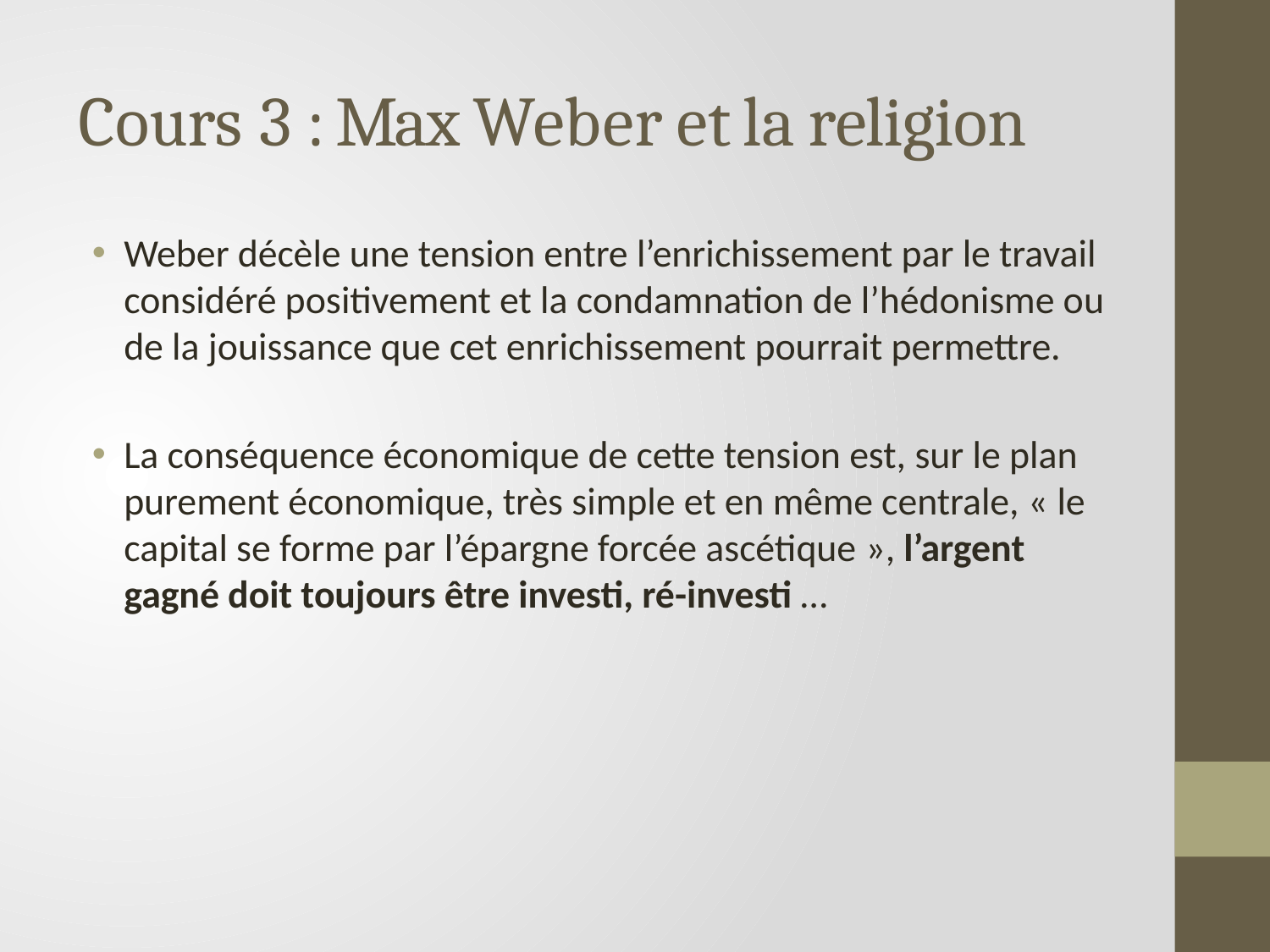

# Cours 3 : Max Weber et la religion
Weber décèle une tension entre l’enrichissement par le travail considéré positivement et la condamnation de l’hédonisme ou de la jouissance que cet enrichissement pourrait permettre.

La conséquence économique de cette tension est, sur le plan purement économique, très simple et en même centrale, « le capital se forme par l’épargne forcée ascétique », l’argent gagné doit toujours être investi, ré-investi …